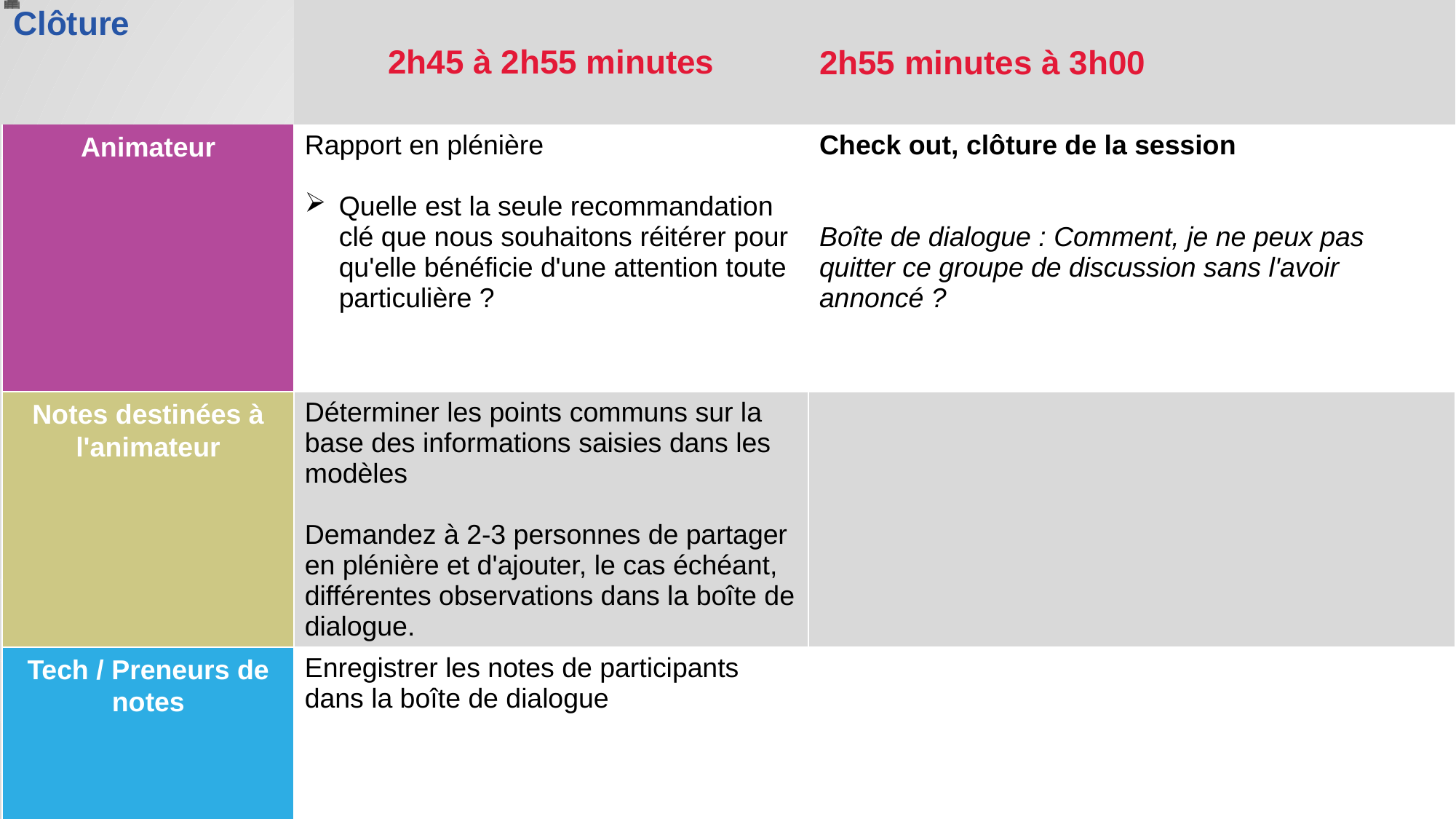

| Clôture | 2h45 à 2h55 minutes | 2h55 minutes à 3h00 |
| --- | --- | --- |
| Animateur | Rapport en plénière Quelle est la seule recommandation clé que nous souhaitons réitérer pour qu'elle bénéficie d'une attention toute particulière ? | Check out, clôture de la session Boîte de dialogue : Comment, je ne peux pas quitter ce groupe de discussion sans l'avoir annoncé ? |
| Notes destinées à l'animateur | Déterminer les points communs sur la base des informations saisies dans les modèles Demandez à 2-3 personnes de partager en plénière et d'ajouter, le cas échéant, différentes observations dans la boîte de dialogue. |  |
| Tech / Preneurs de notes | Enregistrer les notes de participants dans la boîte de dialogue |  |